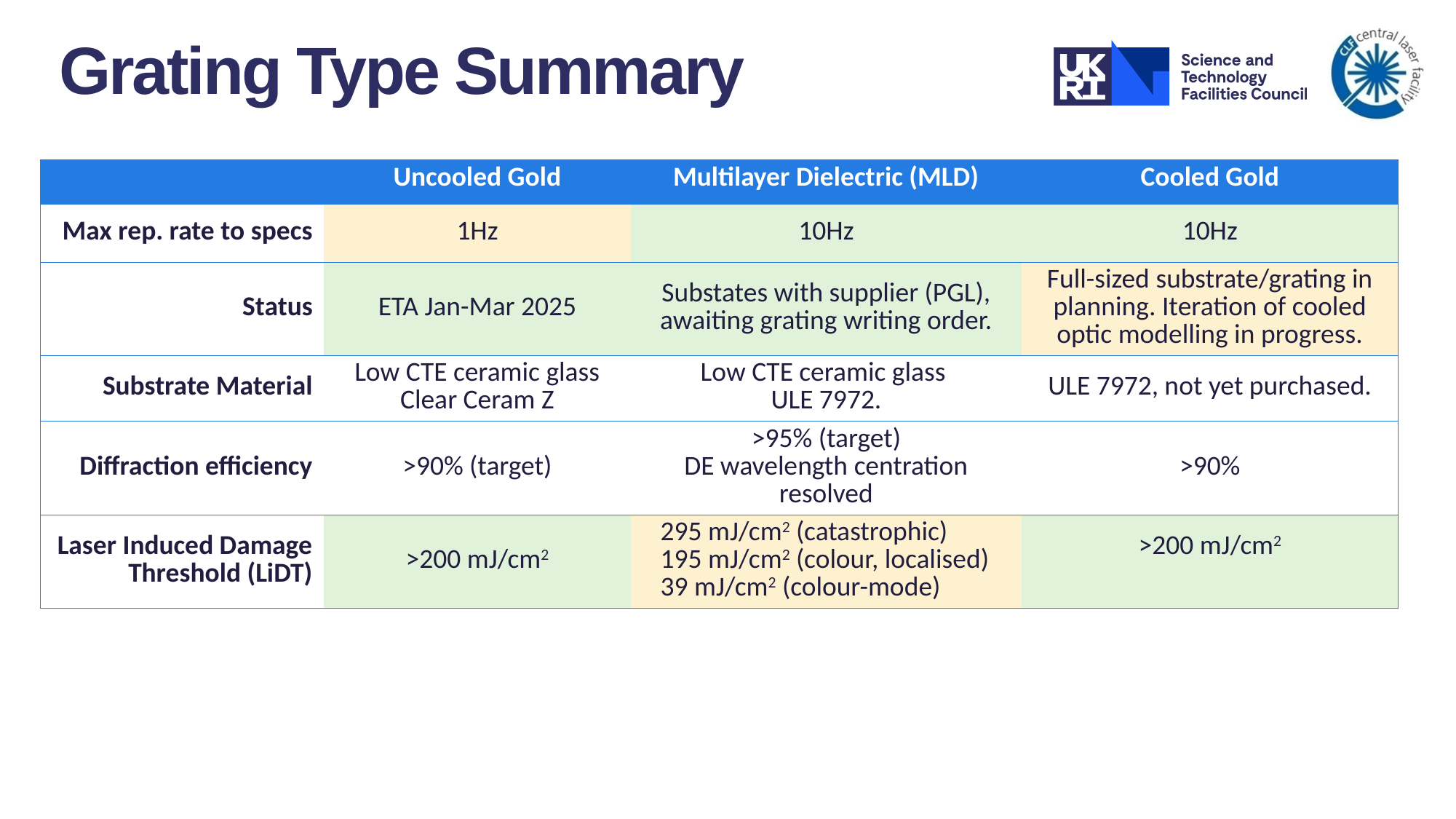

# Grating Type Summary
|  | Uncooled Gold | Multilayer Dielectric (MLD) | Cooled Gold |
| --- | --- | --- | --- |
| Max rep. rate to specs | 1Hz | 10Hz | 10Hz |
| Status | ETA Jan-Mar 2025 | Substates with supplier (PGL), awaiting grating writing order. | Full-sized substrate/grating in planning. Iteration of cooled optic modelling in progress. |
| Substrate Material | Low CTE ceramic glass Clear Ceram Z | Low CTE ceramic glass ULE 7972. | ULE 7972, not yet purchased. |
| Diffraction efficiency | >90% (target) | >95% (target) DE wavelength centration resolved | >90% |
| Laser Induced Damage Threshold (LiDT) | >200 mJ/cm2 | 295 mJ/cm2 (catastrophic) 195 mJ/cm2 (colour, localised) 39 mJ/cm2 (colour-mode) | >200 mJ/cm2 |